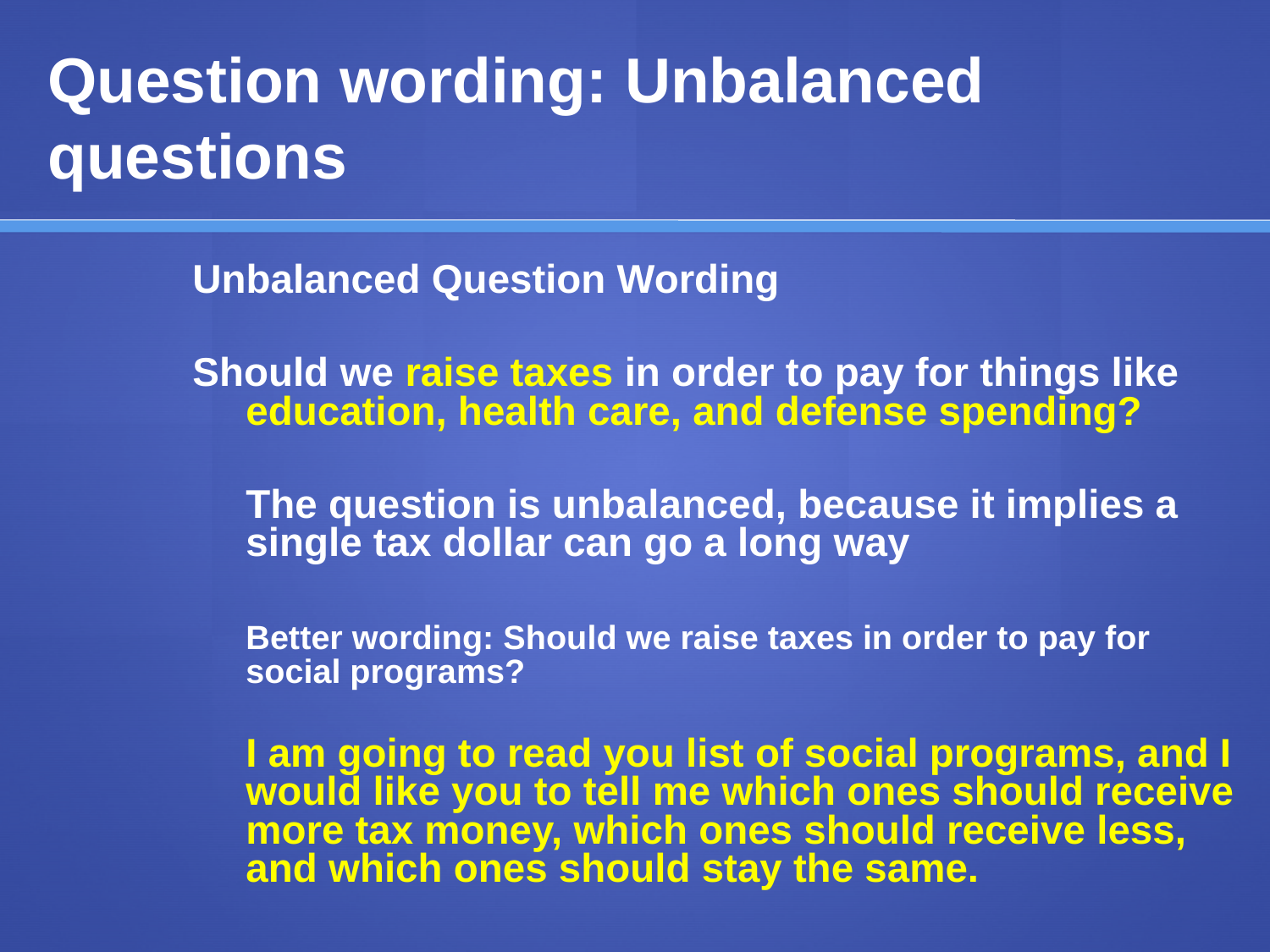

# Question wording: Unbalanced questions
Unbalanced Question Wording

Should we raise taxes in order to pay for things like education, health care, and defense spending?

	The question is unbalanced, because it implies a single tax dollar can go a long way

	Better wording: Should we raise taxes in order to pay for social programs?

	I am going to read you list of social programs, and I would like you to tell me which ones should receive more tax money, which ones should receive less, and which ones should stay the same.